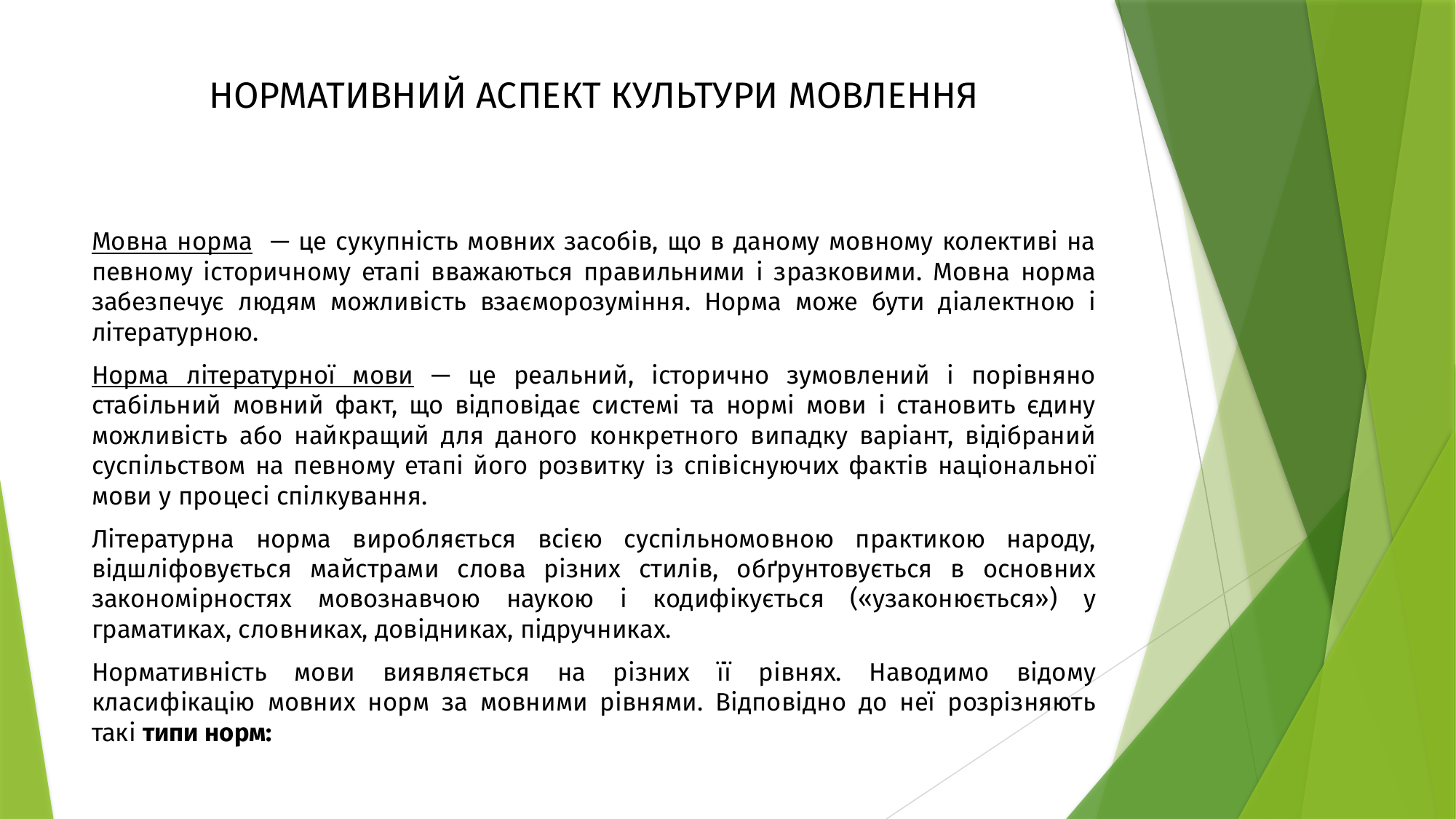

# НОРМАТИВНИЙ АСПЕКТ КУЛЬТУРИ МОВЛЕННЯ
Мовна норма  — це сукуп­ність мовних засобів, що в даному мовному колективі на певному історичному етапі вважаються правильними і зразковими. Мов­на норма забезпечує людям можливість взаєморозуміння. Норма може бути діалектною і літературною.
Норма літературної мови — це реальний, історично зумовле­ний і порівняно стабільний мовний факт, що відповідає системі та нормі мови і становить єдину можливість або найкращий для даного конкретного випадку варіант, відібраний суспільством на певному етапі його розвитку із співіснуючих фактів націо­нальної мови у процесі спілкування.
Літературна норма виробляється всією суспільномовною прак­тикою народу, відшліфовується майстрами слова різних стилів, обґрунтовується в основних закономірностях мовознавчою нау­кою і кодифікується («узаконюється») у граматиках, словниках, довідниках, підручниках.
Нормативність мови виявляється на різних її рівнях. Наводи­мо відому класифікацію мовних норм за мовними рівнями. Від­повідно до неї розрізняють такі типи норм: